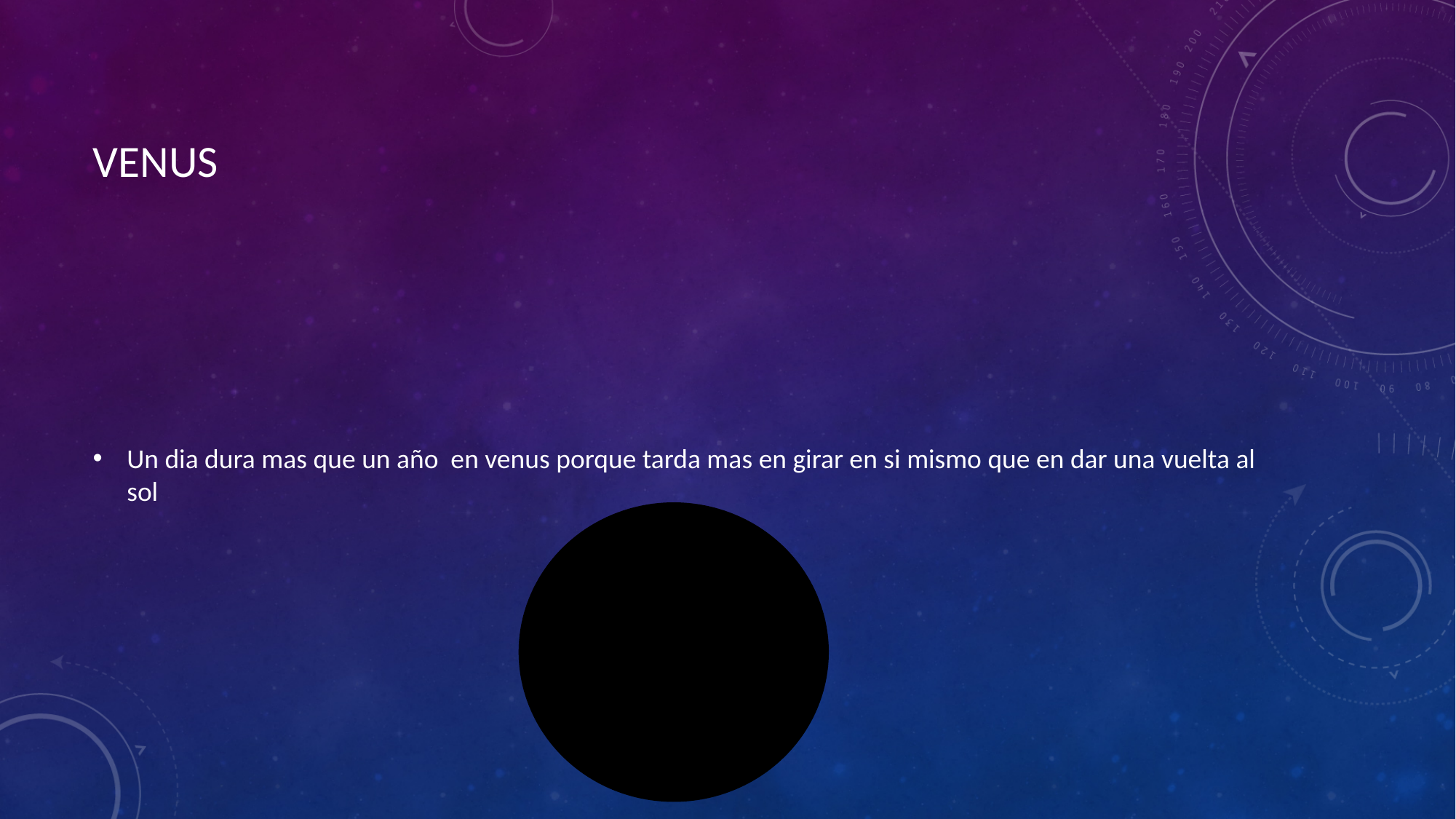

# Venus
Un dia dura mas que un año  en venus porque tarda mas en girar en si mismo que en dar una vuelta al sol